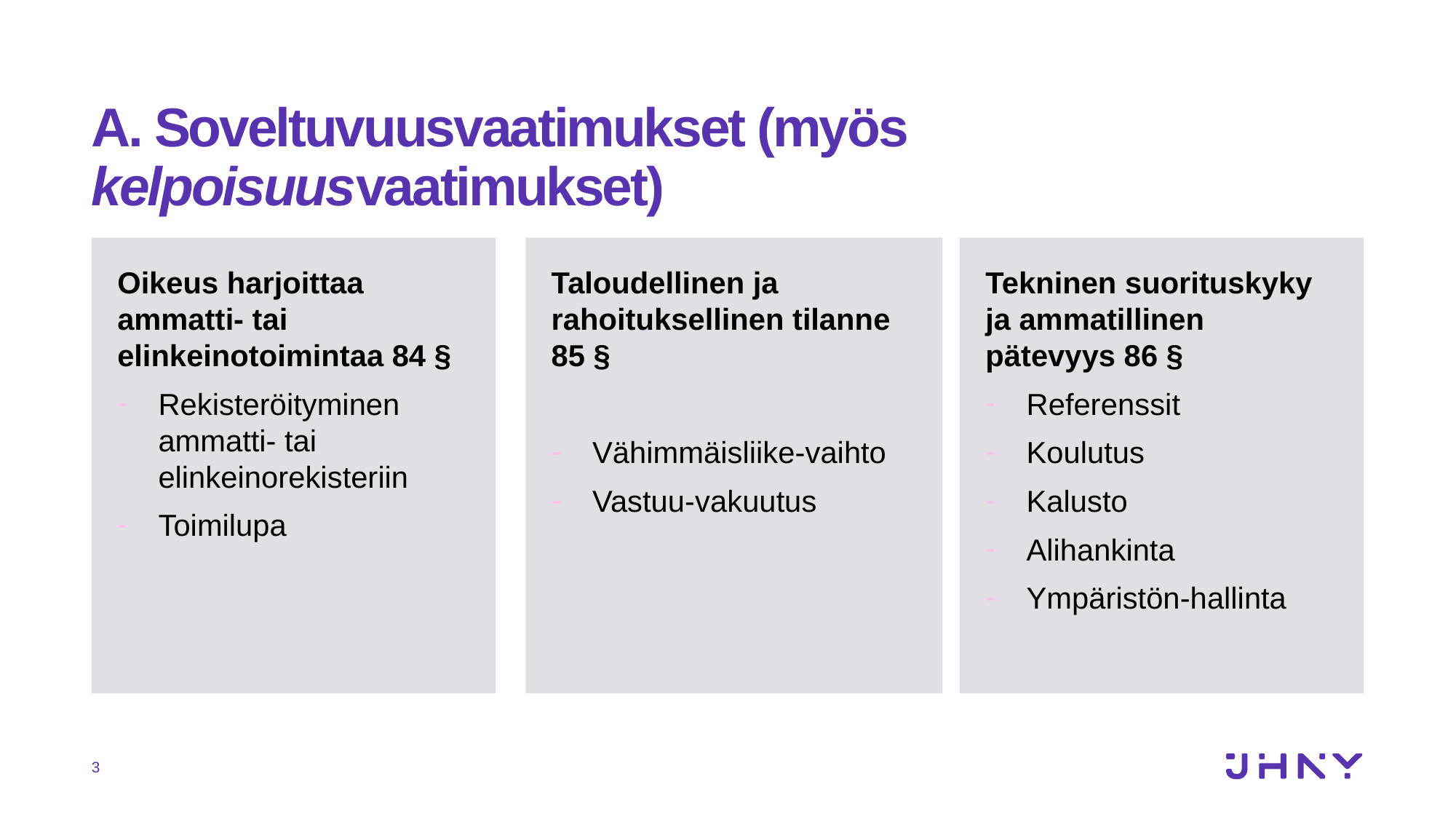

# A. Soveltuvuusvaatimukset (myös kelpoisuusvaatimukset)
Oikeus harjoittaa ammatti- tai elinkeinotoimintaa 84 §
Rekisteröityminen ammatti- tai elinkeinorekisteriin
Toimilupa
Taloudellinen ja rahoituksellinen tilanne 85 §

Vähimmäisliike-vaihto
Vastuu-vakuutus

Tekninen suorituskyky ja ammatillinen pätevyys 86 §
Referenssit
Koulutus
Kalusto
Alihankinta
Ympäristön-hallinta
3